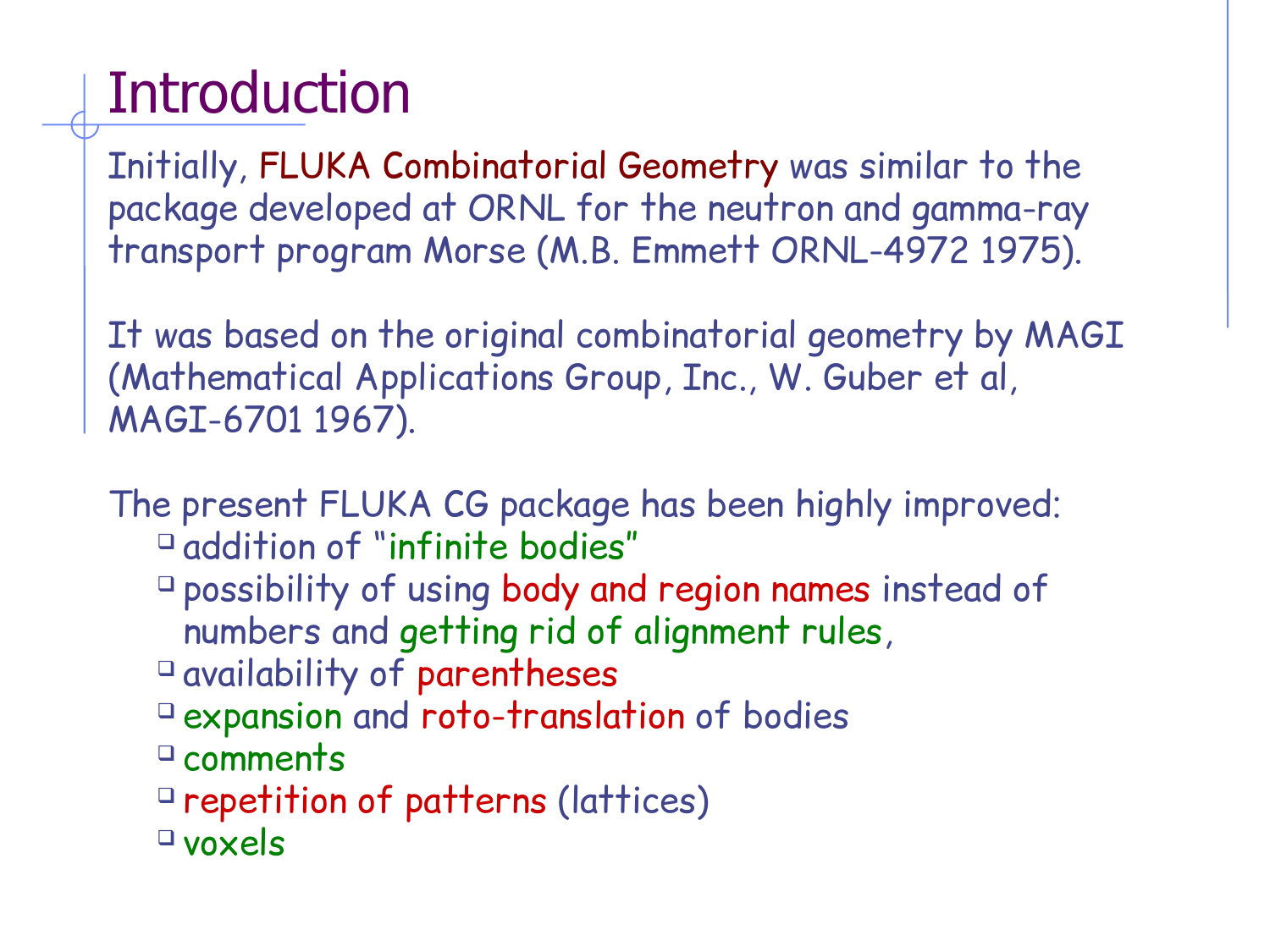

# Introduction
Initially, FLUKA Combinatorial Geometry was similar to the package developed at ORNL for the neutron and gamma-ray transport program Morse (M.B. Emmett ORNL-4972 1975).

It was based on the original combinatorial geometry by MAGI (Mathematical Applications Group, Inc., W. Guber et al, MAGI-6701 1967).

The present FLUKA CG package has been highly improved:
addition of “infinite bodies”
possibility of using body and region names instead of 	numbers and getting rid of alignment rules,
availability of parentheses
expansion and roto-translation of bodies
comments
repetition of patterns (lattices)
voxels